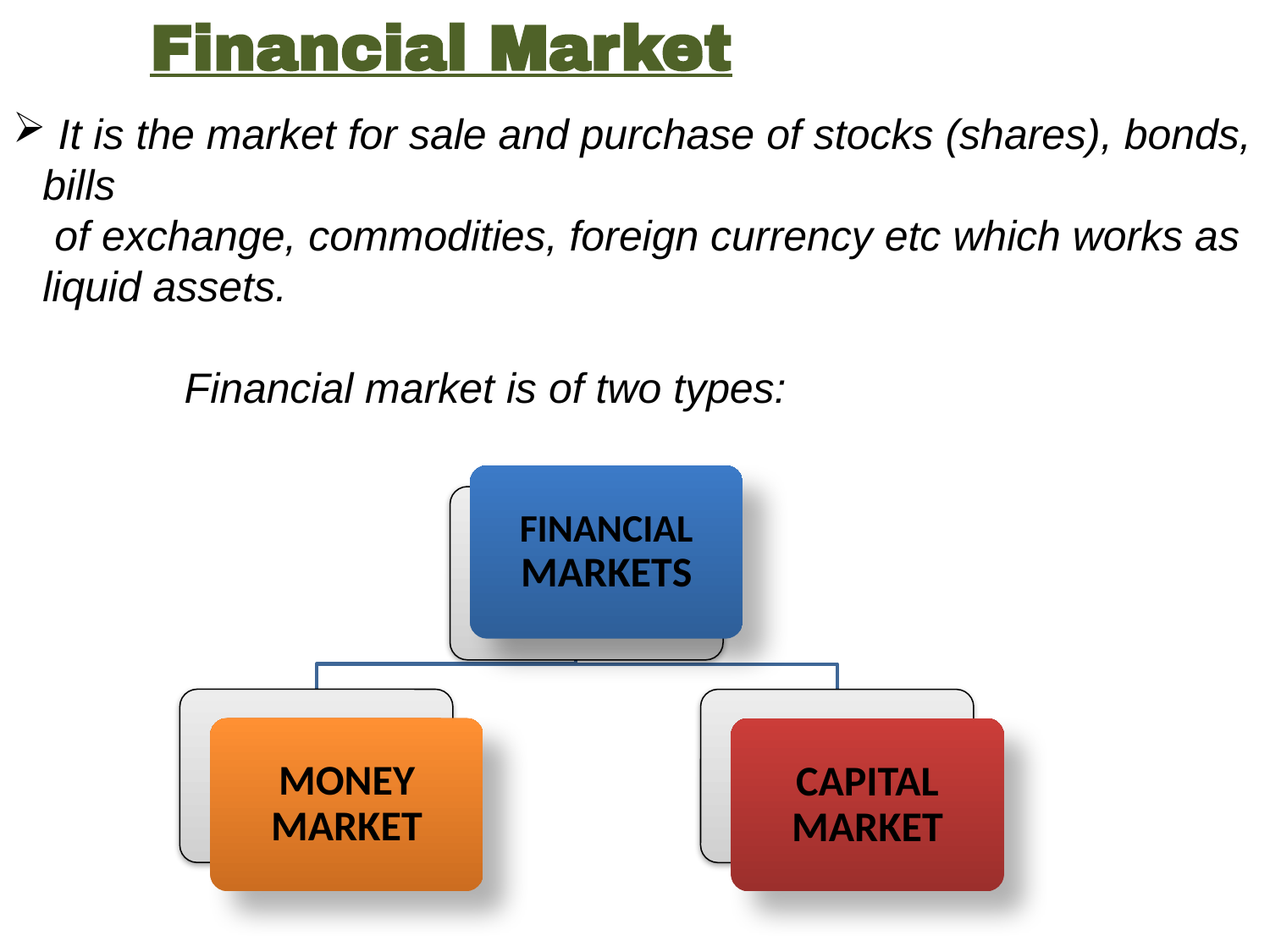

Financial Market

# It is the market for sale and purchase of stocks (shares), bonds, bills of exchange, commodities, foreign currency etc which works as liquid assets. Financial market is of two types:

FINANCIAL MARKETS

MONEY MARKET

CAPITAL MARKET